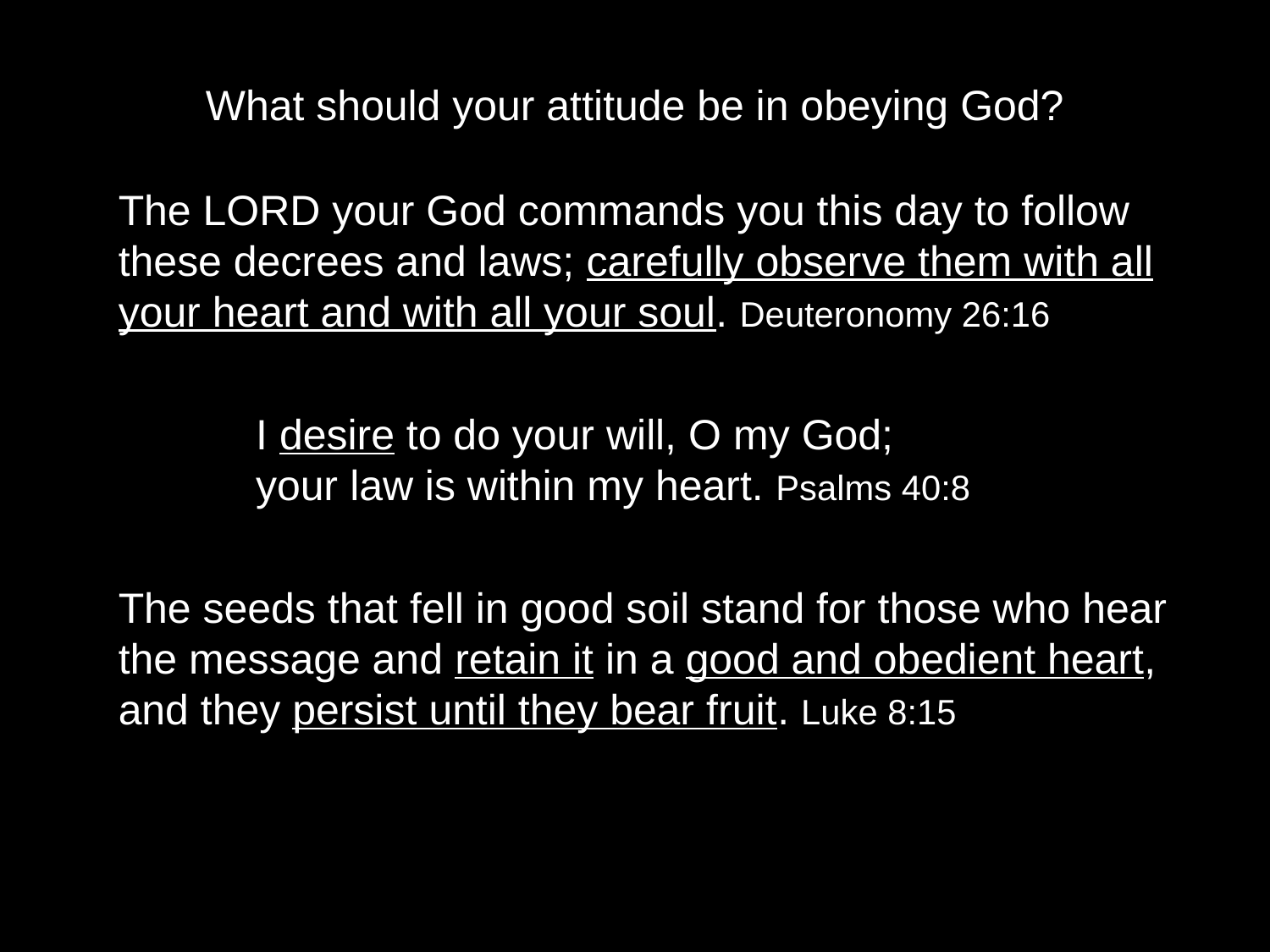

What should your attitude be in obeying God?
The LORD your God commands you this day to follow these decrees and laws; carefully observe them with all your heart and with all your soul. Deuteronomy 26:16
I desire to do your will, O my God; your law is within my heart. Psalms 40:8
The seeds that fell in good soil stand for those who hear the message and retain it in a good and obedient heart, and they persist until they bear fruit. Luke 8:15